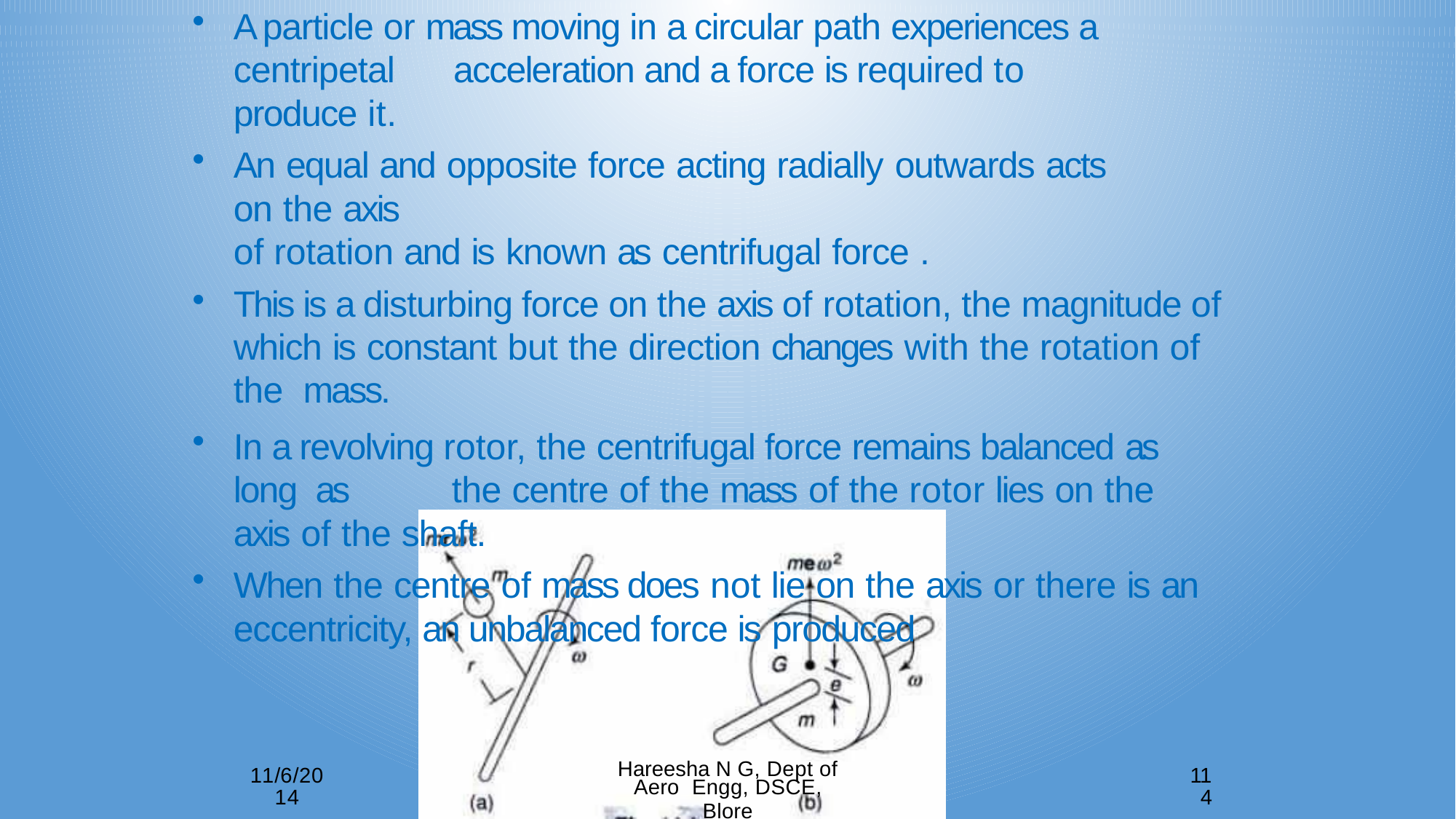

A particle or mass moving in a circular path experiences a  centripetal	acceleration and a force is required to produce it.
An equal and opposite force acting radially outwards acts on the axis
of rotation and is known as centrifugal force .
This is a disturbing force on the axis of rotation, the magnitude of  which is constant but the direction changes with the rotation of the  mass.
In a revolving rotor, the centrifugal force remains balanced as long  as	the centre of the mass of the rotor lies on the axis of the shaft.
When the centre of mass does not lie on the axis or there is an
eccentricity, an unbalanced force is produced

Hareesha N G, Dept of Aero  Engg, DSCE,
Blore
11/6/20
14
11
4